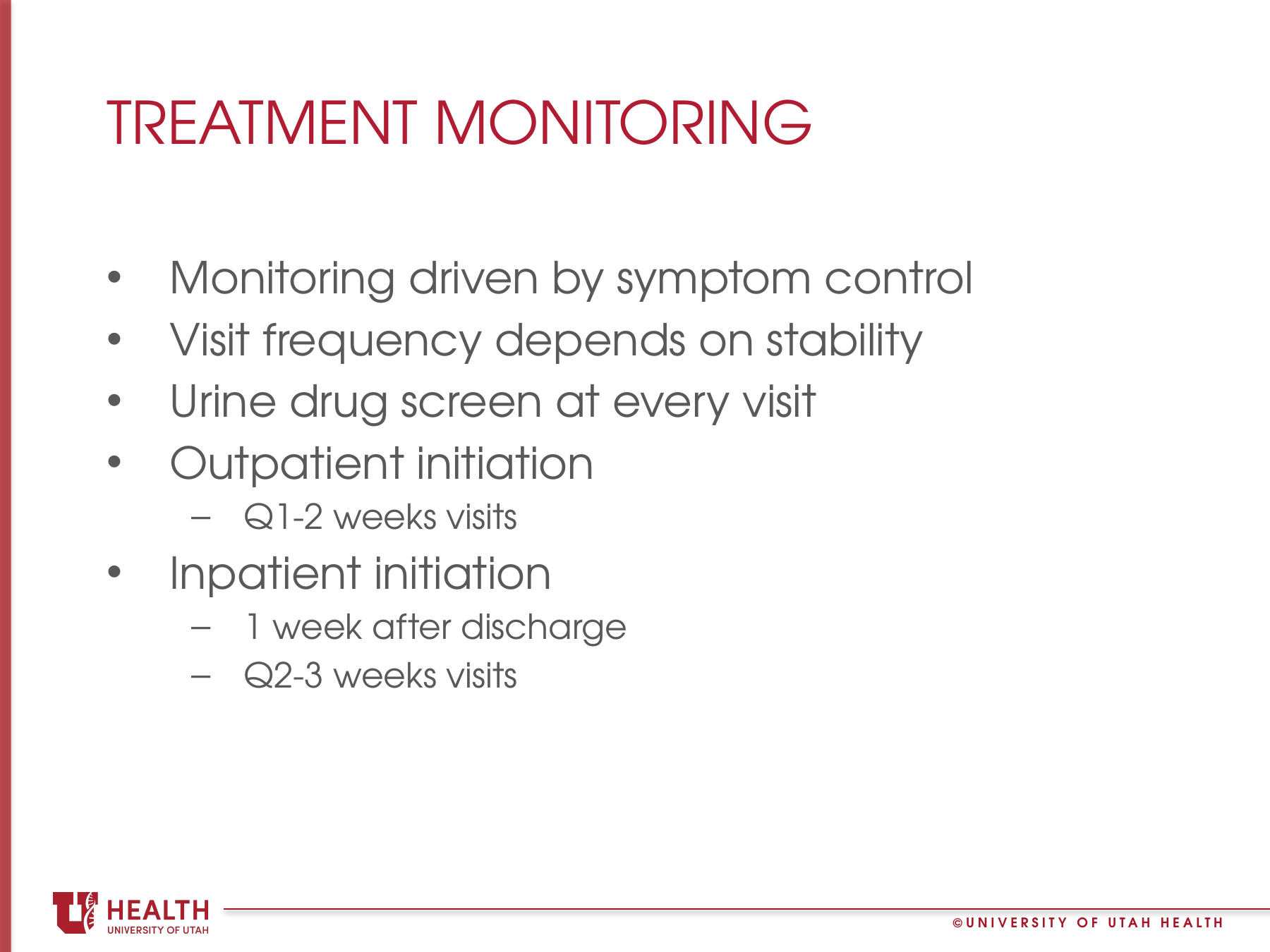

# Treatment Monitoring
Monitoring driven by symptom control
Visit frequency depends on stability
Urine drug screen at every visit
Outpatient initiation
Q1-2 weeks visits
Inpatient initiation
1 week after discharge
Q2-3 weeks visits